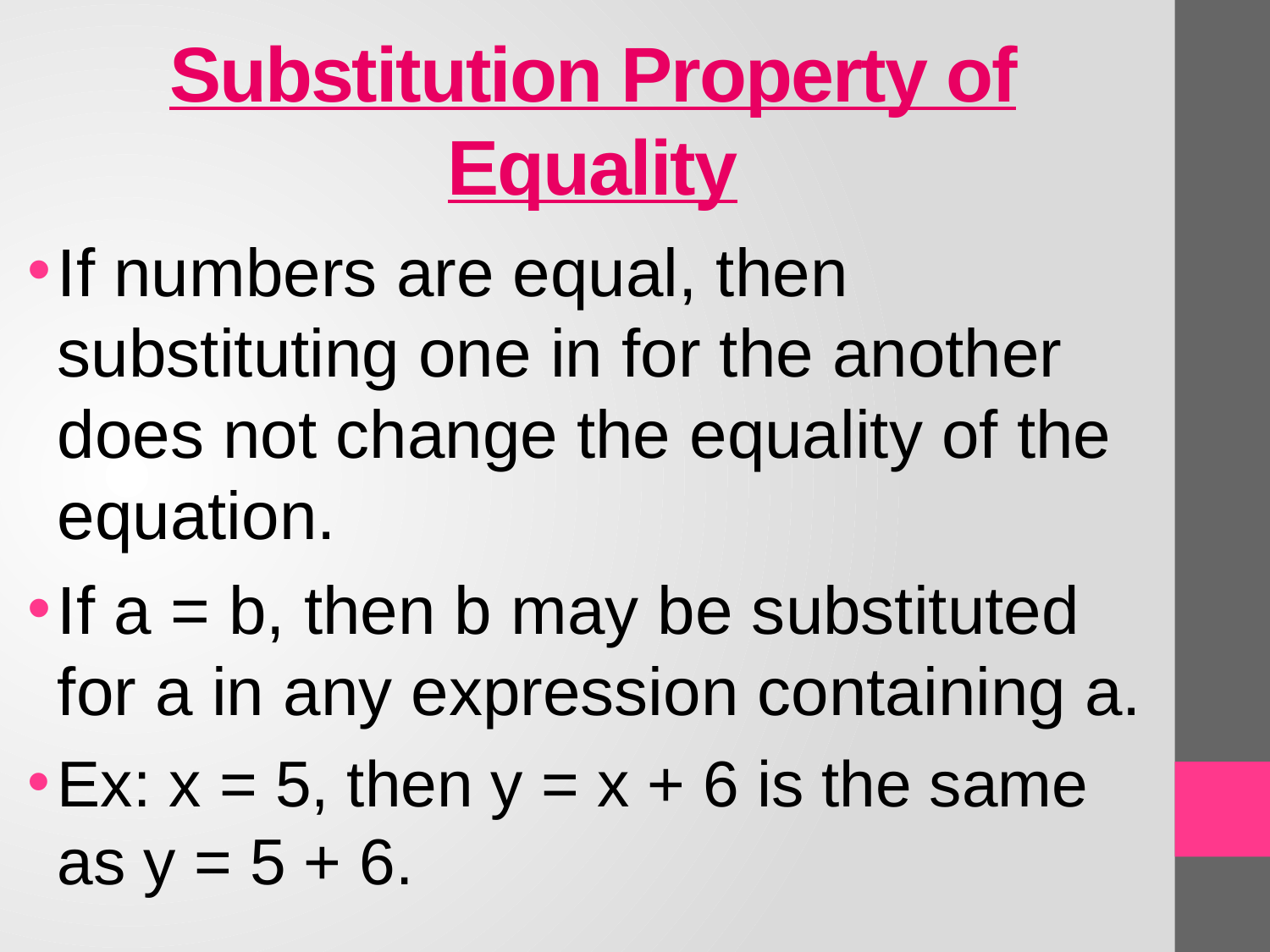

# Substitution Property of Equality
If numbers are equal, then substituting one in for the another does not change the equality of the equation.
If a = b, then b may be substituted for a in any expression containing a.
Ex: x = 5, then y = x + 6 is the same as y = 5 + 6.